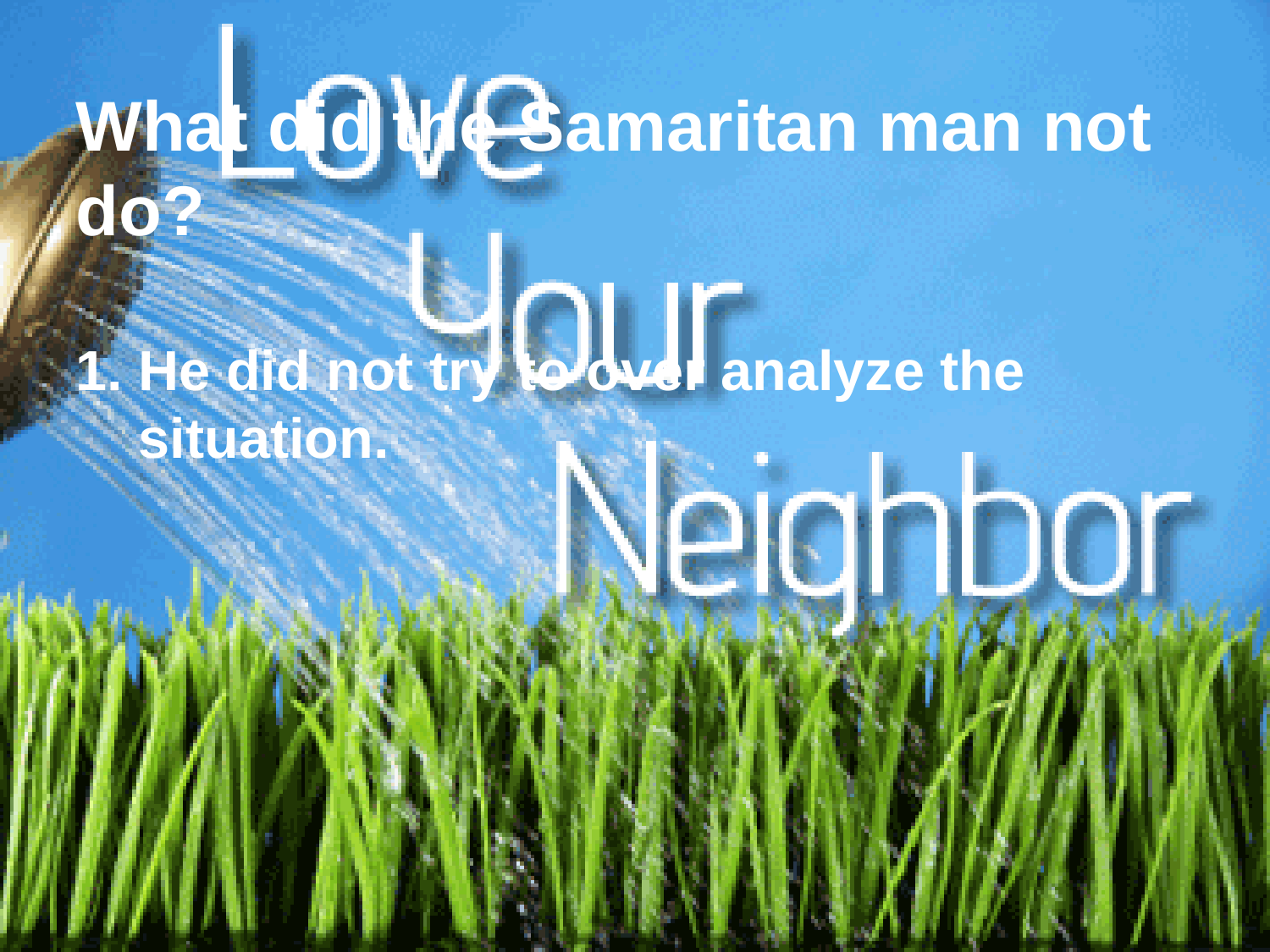

What did the Samaritan man not do?

1. He did not try to over analyze the
    situation.